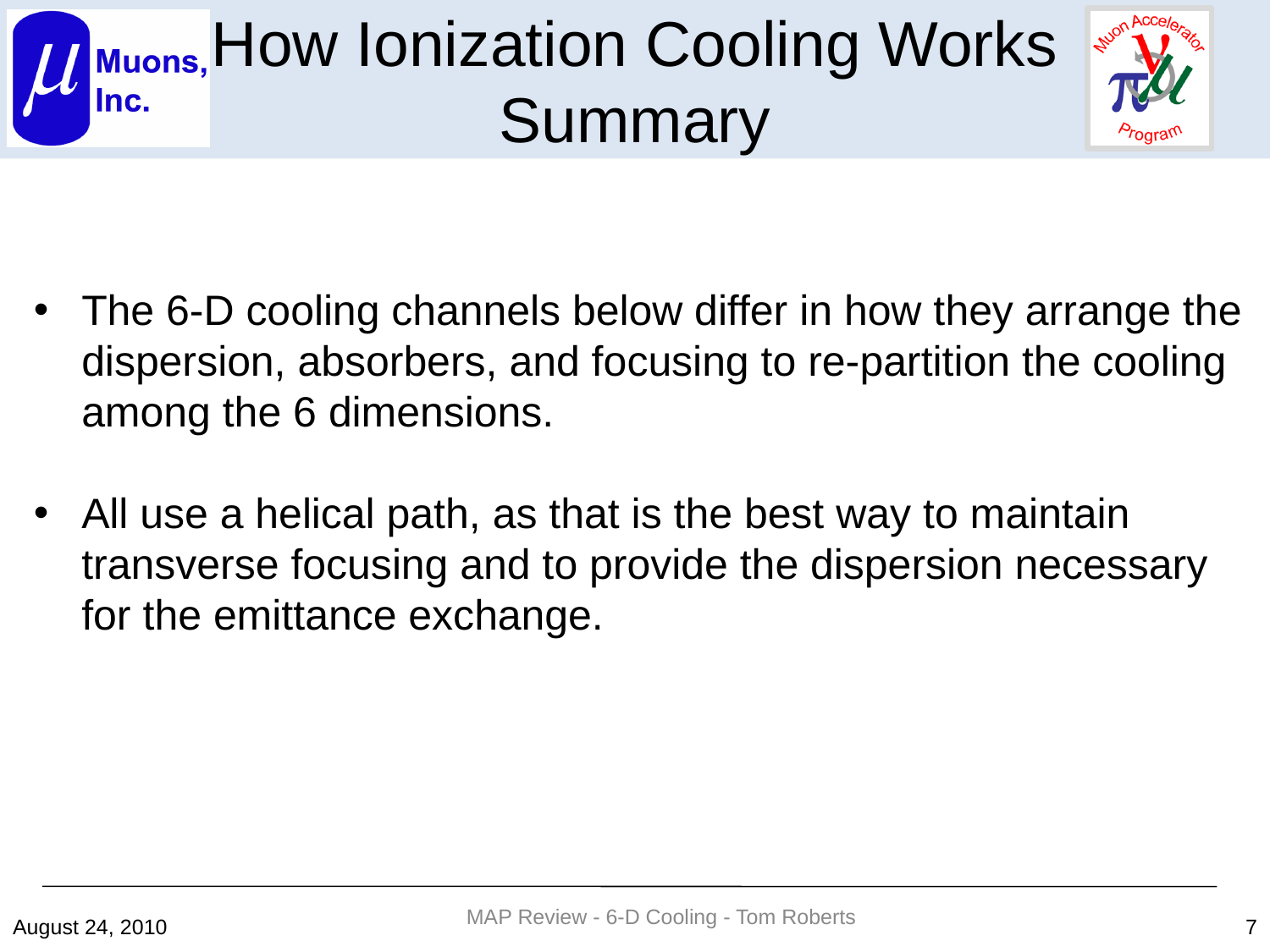

How Ionization Cooling Works
Summary

The 6-D cooling channels below differ in how they arrange the dispersion, absorbers, and focusing to re-partition the cooling among the 6 dimensions.

All use a helical path, as that is the best way to maintain transverse focusing and to provide the dispersion necessary for the emittance exchange.

MAP Review - 6-D Cooling - Tom Roberts
August 24, 2010
7